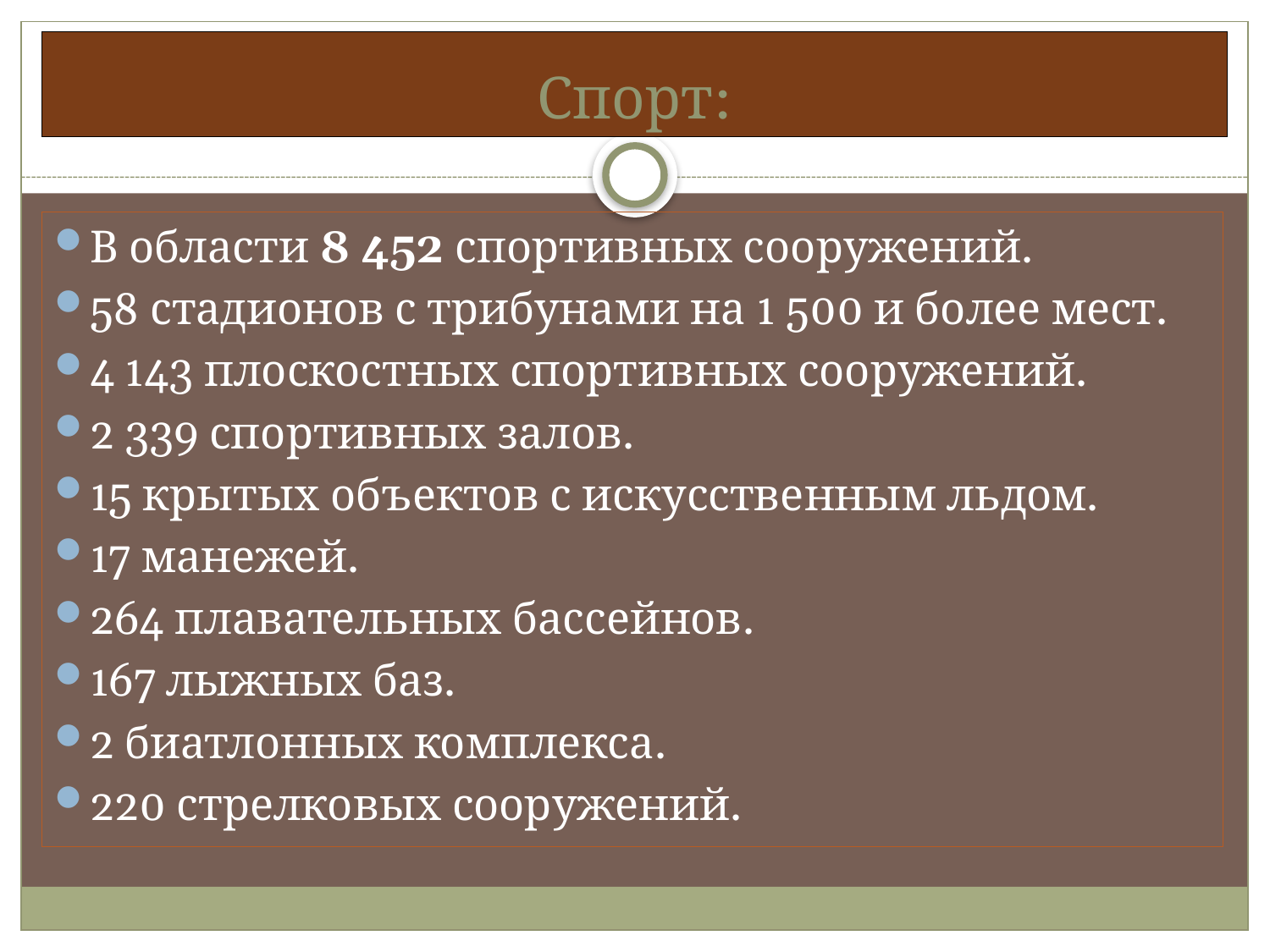

# Спорт:
В области 8 452 спортивных сооружений.
58 стадионов с трибунами на 1 500 и более мест.
4 143 плоскостных спортивных сооружений.
2 339 спортивных залов.
15 крытых объектов с искусственным льдом.
17 манежей.
264 плавательных бассейнов.
167 лыжных баз.
2 биатлонных комплекса.
220 стрелковых сооружений.